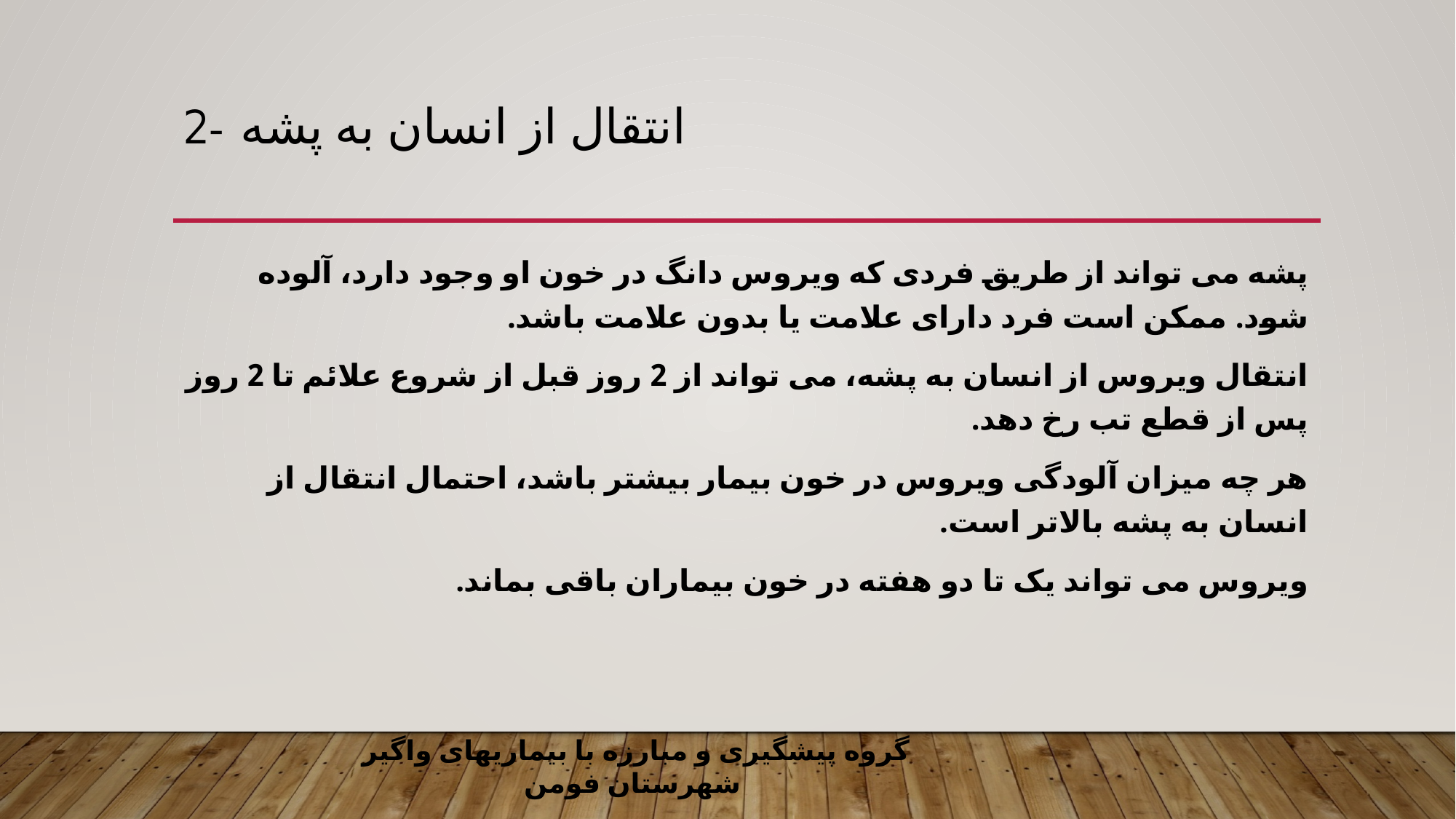

# 2- انتقال از انسان به پشه
پشه می تواند از طریق فردی که ویروس دانگ در خون او وجود دارد، آلوده شود. ممكن است فرد دارای علامت یا بدون علامت باشد.
انتقال ویروس از انسان به پشه، می تواند از 2 روز قبل از شروع علائم تا 2 روز پس از قطع تب رخ دهد.
هر چه میزان آلودگی ویروس در خون بیمار بیشتر باشد، احتمال انتقال از انسان به پشه بالاتر است.
ویروس می تواند یک تا دو هفته در خون بیماران باقی بماند.

گروه پیشگیری و مبارزه با بیماریهای واگیر شهرستان فومن